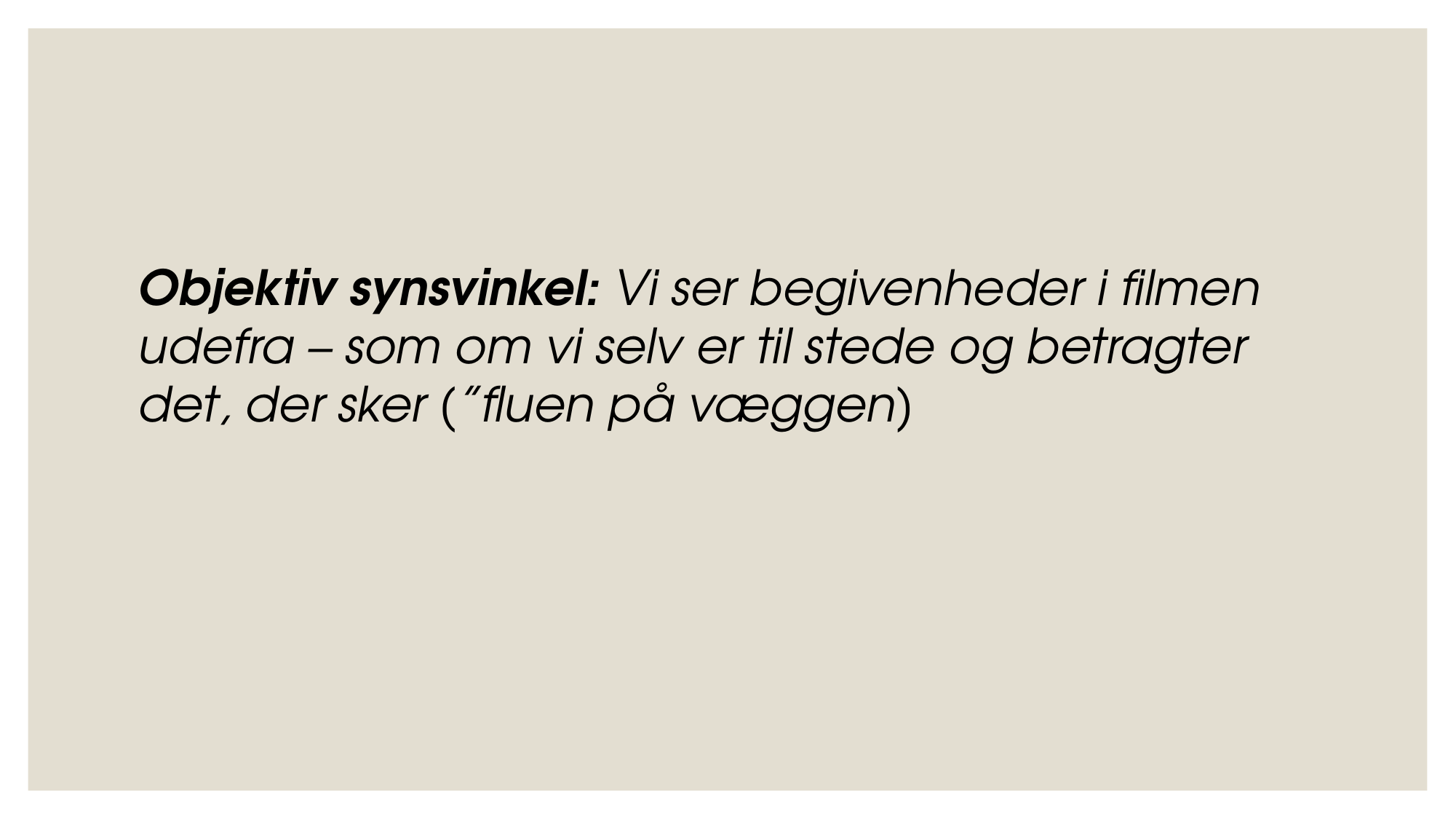

Objektiv synsvinkel: Vi ser begivenheder i filmen udefra – som om vi selv er til stede og betragter det, der sker (”fluen på væggen)